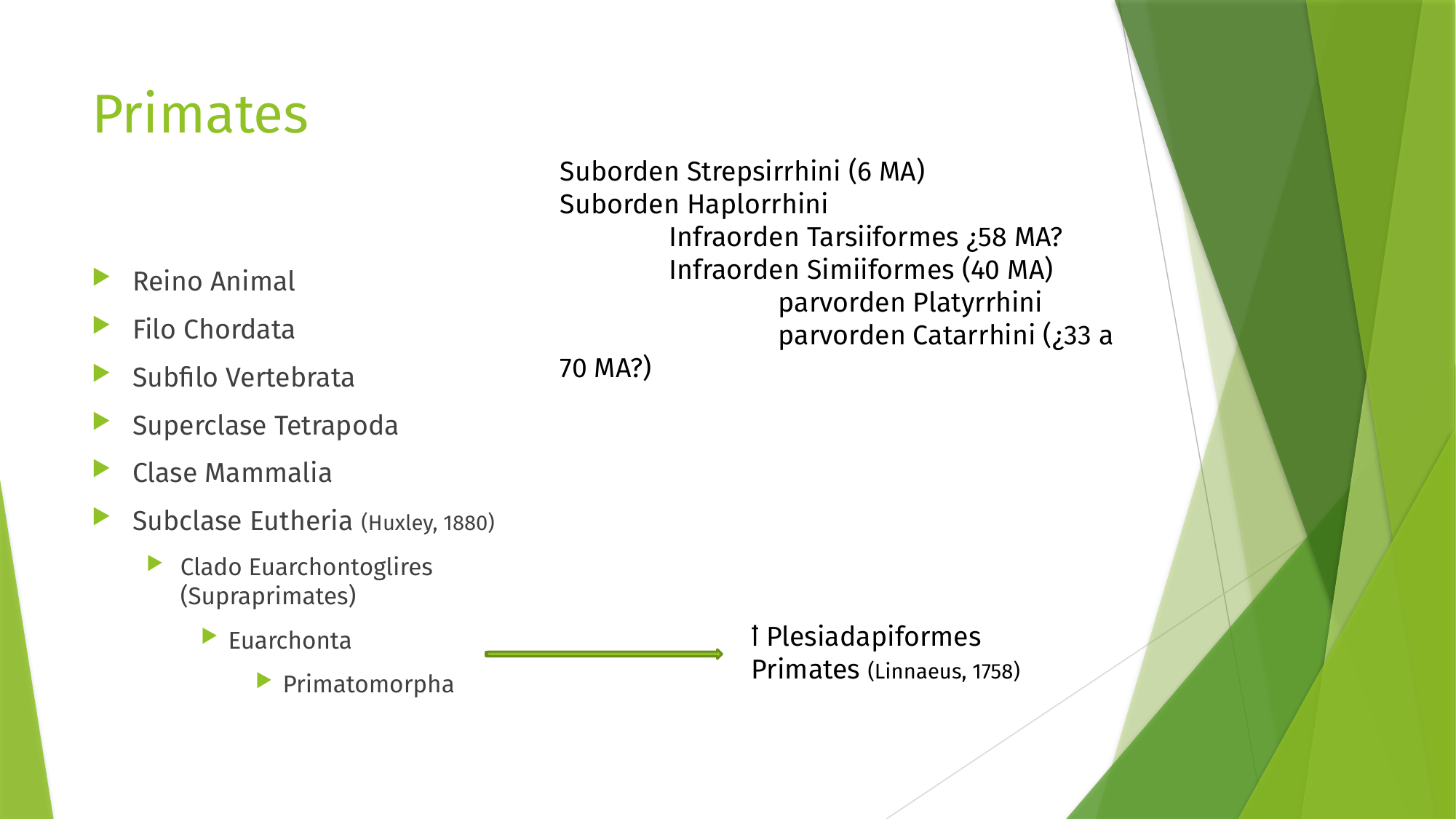

# Primates
Suborden Strepsirrhini (6 MA)
Suborden Haplorrhini
	Infraorden Tarsiiformes ¿58 MA?
	Infraorden Simiiformes (40 MA)
		parvorden Platyrrhini
		parvorden Catarrhini (¿33 a 70 MA?)
Reino Animal
Filo Chordata
Subfilo Vertebrata
Superclase Tetrapoda
Clase Mammalia
Subclase Eutheria (Huxley, 1880)
Clado Euarchontoglires (Supraprimates)
Euarchonta
Primatomorpha

ꝉ Plesiadapiformes
Primates (Linnaeus, 1758)